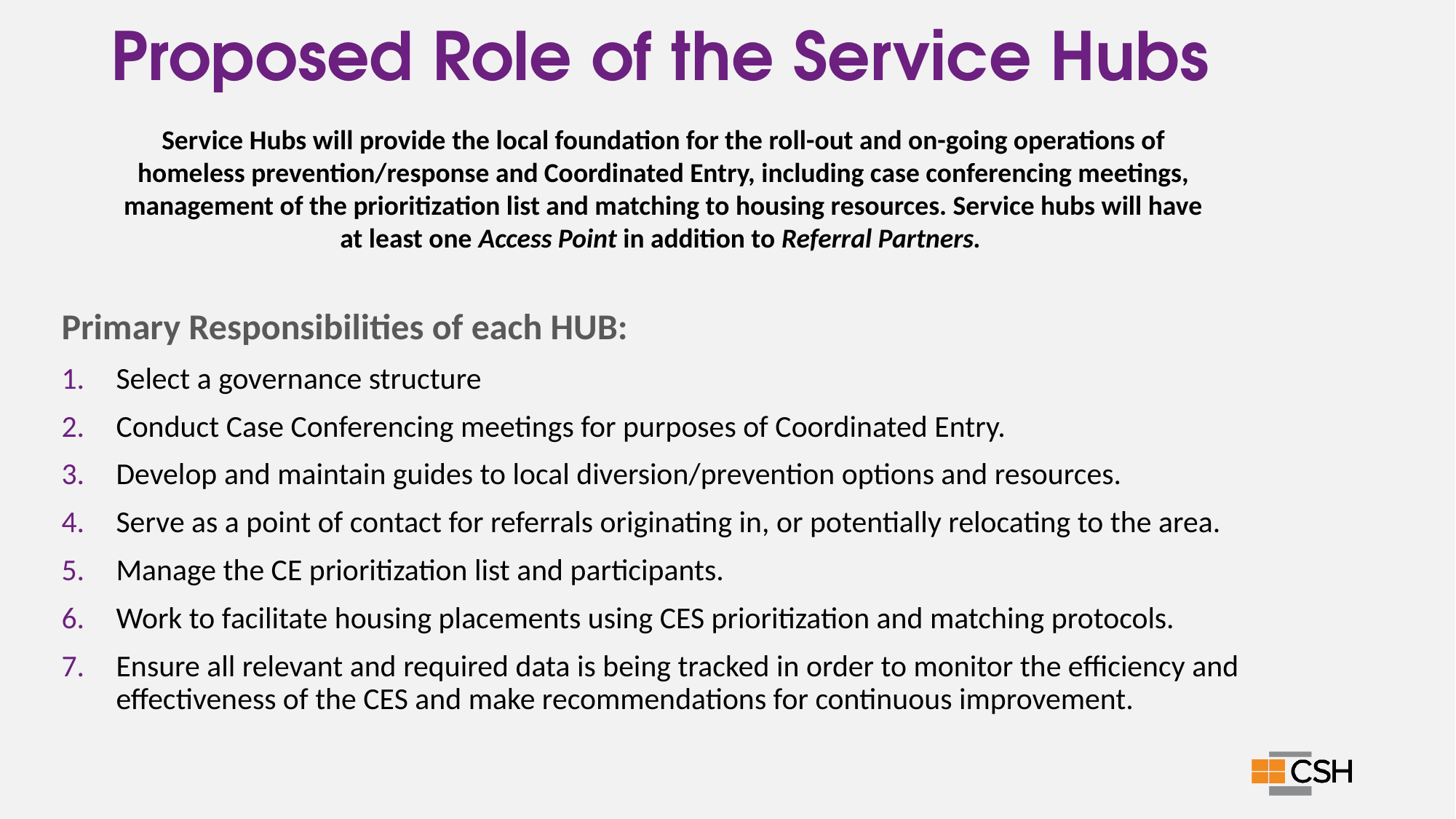

# Proposed Role of the Service Hubs
Service Hubs will provide the local foundation for the roll-out and on-going operations of homeless prevention/response and Coordinated Entry, including case conferencing meetings, management of the prioritization list and matching to housing resources. Service hubs will have at least one Access Point in addition to Referral Partners.
Primary Responsibilities of each HUB:
Select a governance structure
Conduct Case Conferencing meetings for purposes of Coordinated Entry.
Develop and maintain guides to local diversion/prevention options and resources.
Serve as a point of contact for referrals originating in, or potentially relocating to the area.
Manage the CE prioritization list and participants.
Work to facilitate housing placements using CES prioritization and matching protocols.
Ensure all relevant and required data is being tracked in order to monitor the efficiency and effectiveness of the CES and make recommendations for continuous improvement.